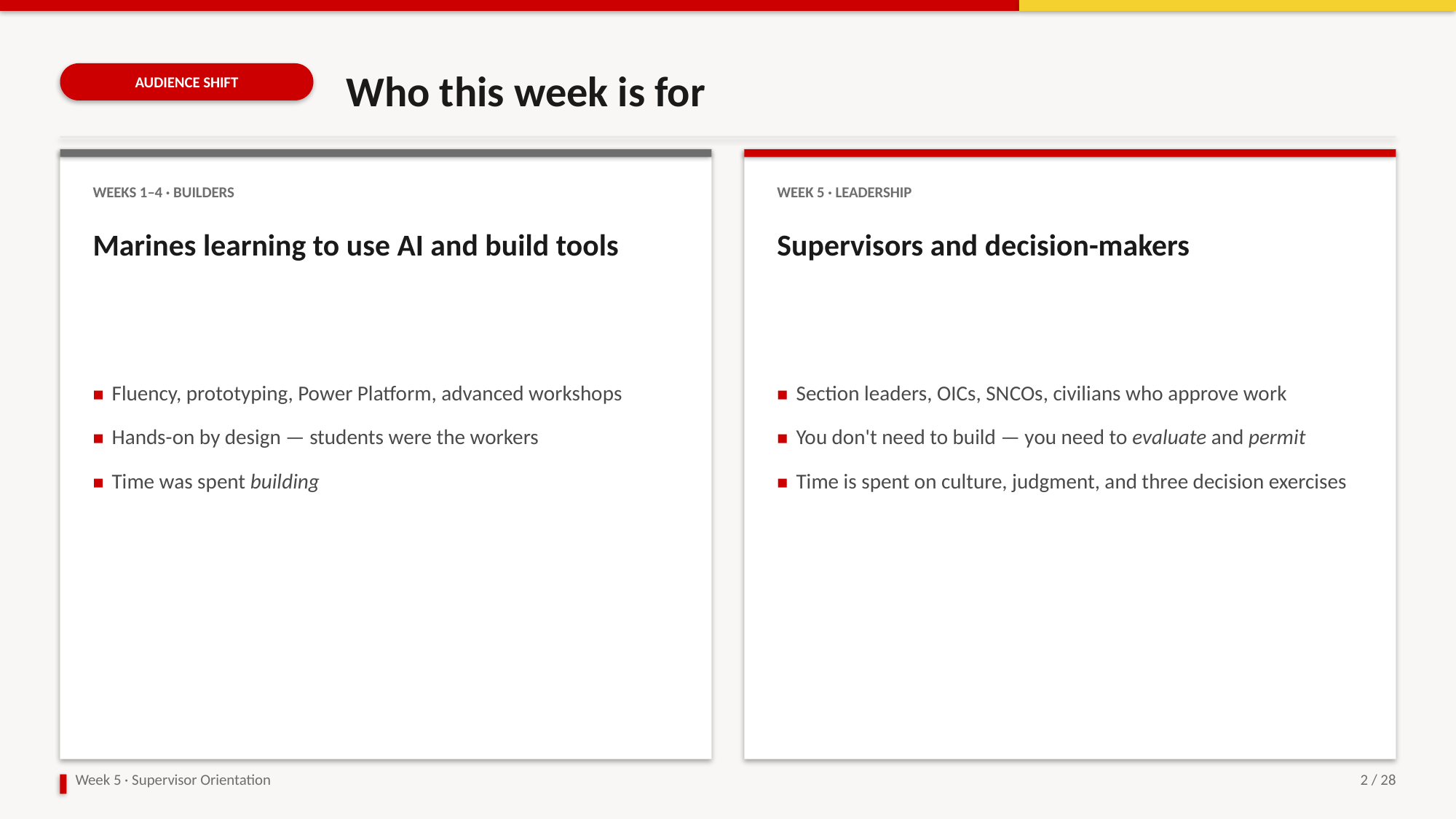

Who this week is for
AUDIENCE SHIFT

WEEKS 1–4 · BUILDERS
WEEK 5 · LEADERSHIP
Marines learning to use AI and build tools
Supervisors and decision-makers
■  Fluency, prototyping, Power Platform, advanced workshops
■  Hands-on by design — students were the workers
■  Time was spent building
■  Section leaders, OICs, SNCOs, civilians who approve work
■  You don't need to build — you need to evaluate and permit
■  Time is spent on culture, judgment, and three decision exercises
Week 5 · Supervisor Orientation
2 / 28